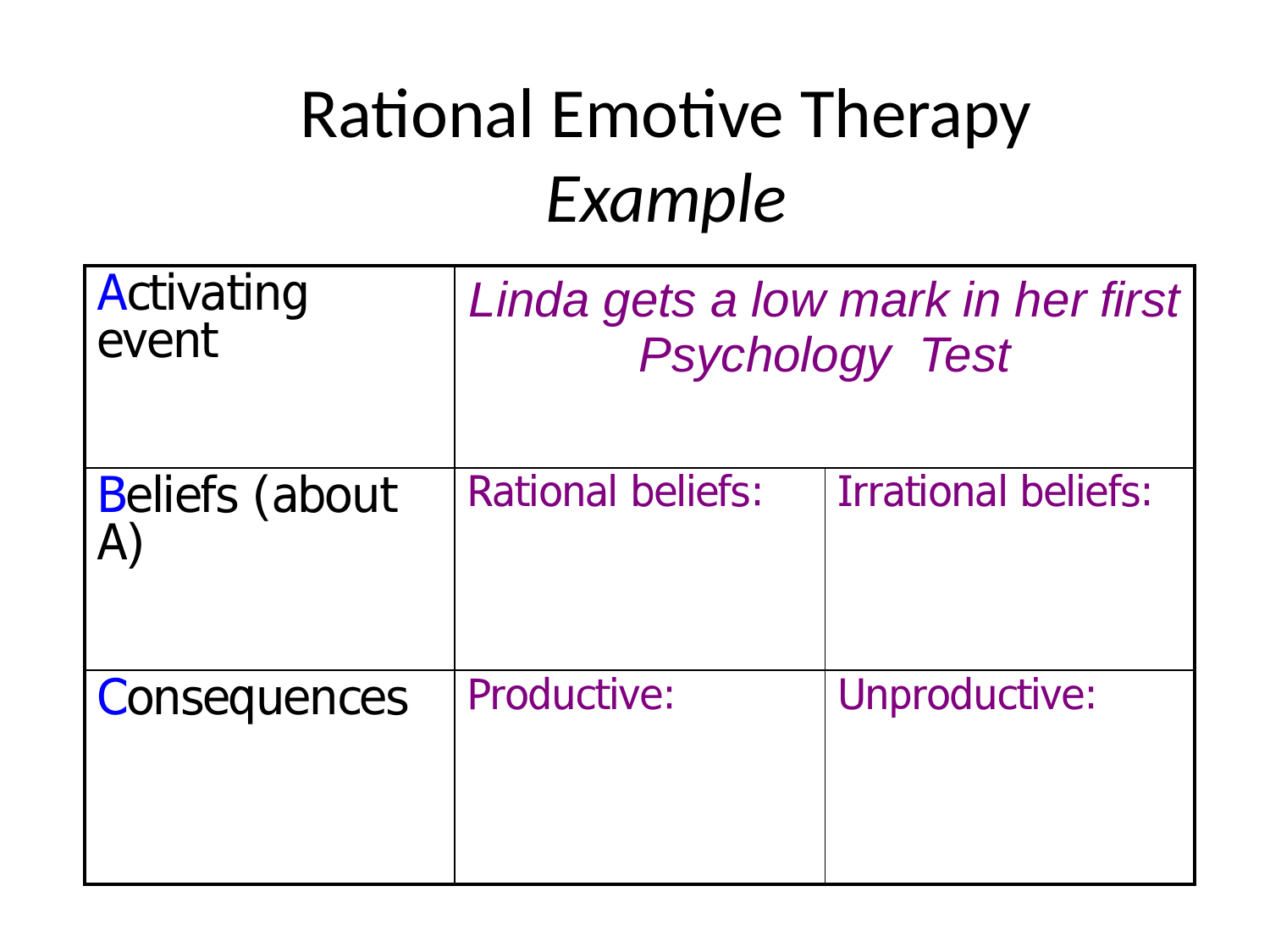

# Rational Emotive Therapy Example
| Activating event | Linda gets a low mark in her first Psychology Test |  |
| --- | --- | --- |
| Beliefs (about A) | Rational beliefs: | Irrational beliefs: |
| Consequences | Productive: | Unproductive: |